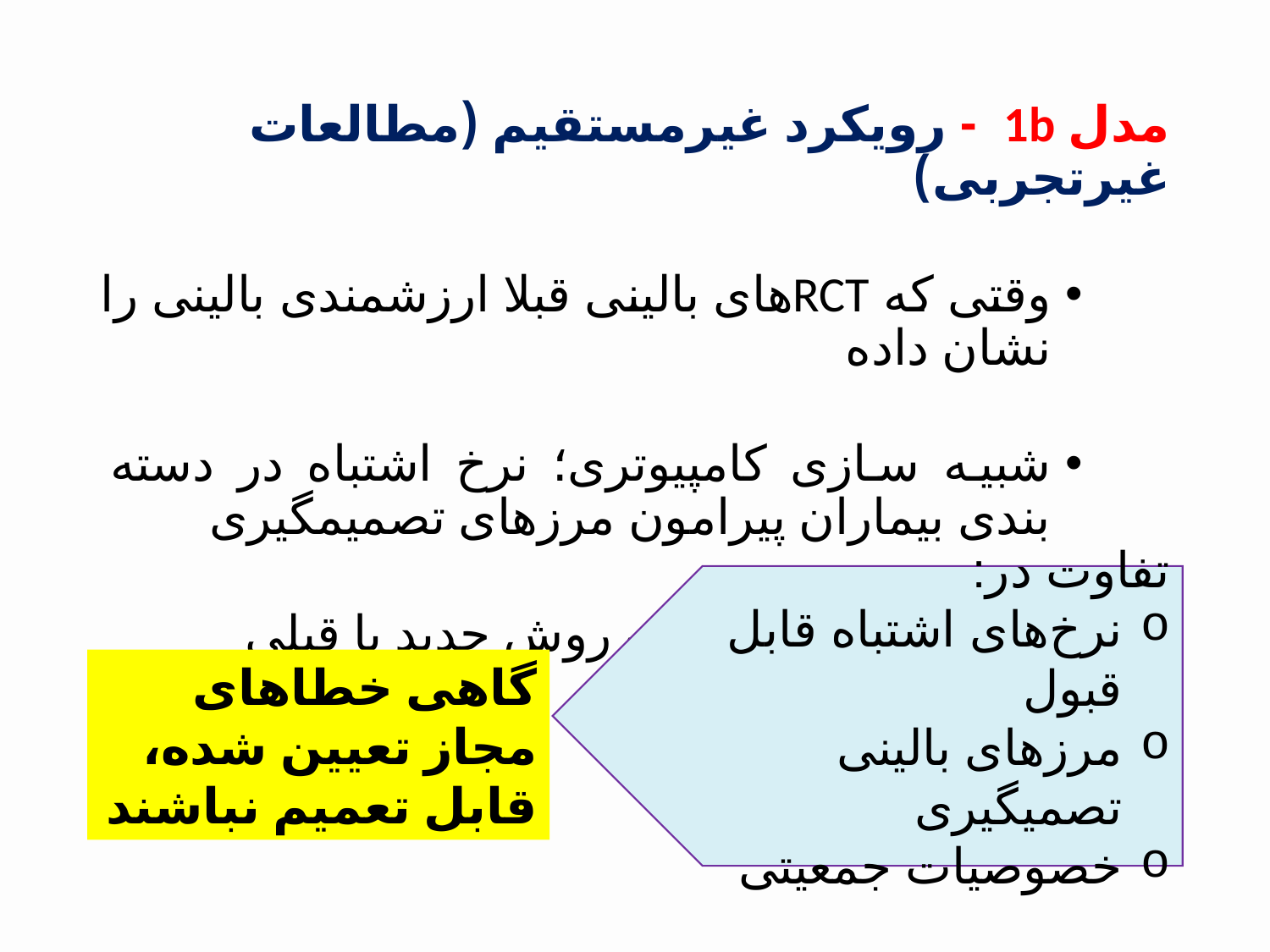

مدل 1b  - رویکرد غیرمستقیم (مطالعات غیرتجربی)
وقتی که RCTهای بالینی قبلا ارزشمندی بالینی را نشان داده
شبیه سازی کامپیوتری؛ نرخ اشتباه در دسته بندی بیماران پیرامون مرزهای تصمیمگیری
غالبا برای مقایسه یک روش جدید با قبلی

تفاوت در:
نرخ‌های اشتباه قابل قبول
مرزهای بالینی تصمیگیری
خصوصیات جمعیتی
گاهی خطاهای مجاز تعیین شده، قابل تعمیم نباشند